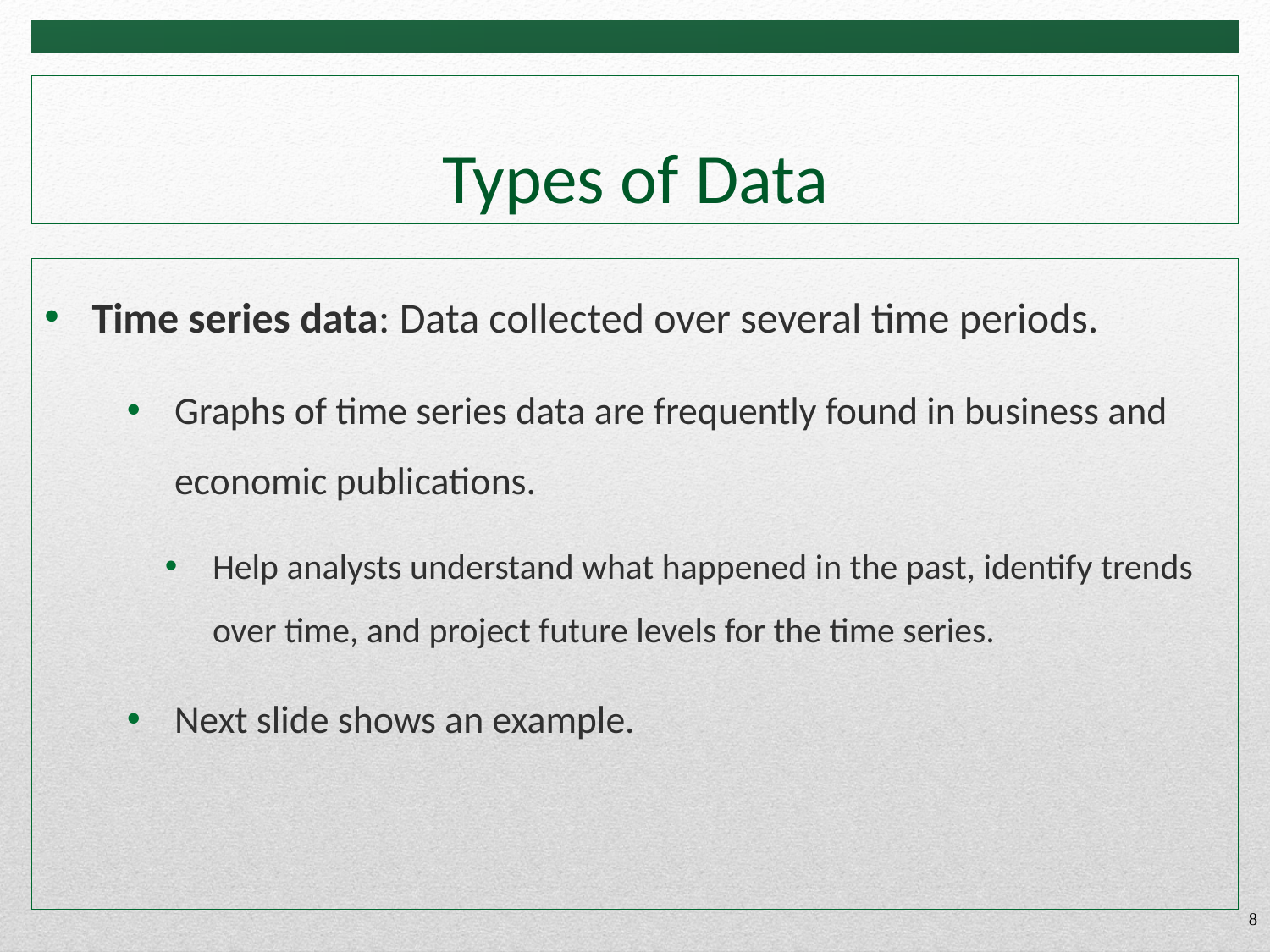

# Types of Data
Time series data: Data collected over several time periods.
Graphs of time series data are frequently found in business and economic publications.
Help analysts understand what happened in the past, identify trends over time, and project future levels for the time series.
Next slide shows an example.

8